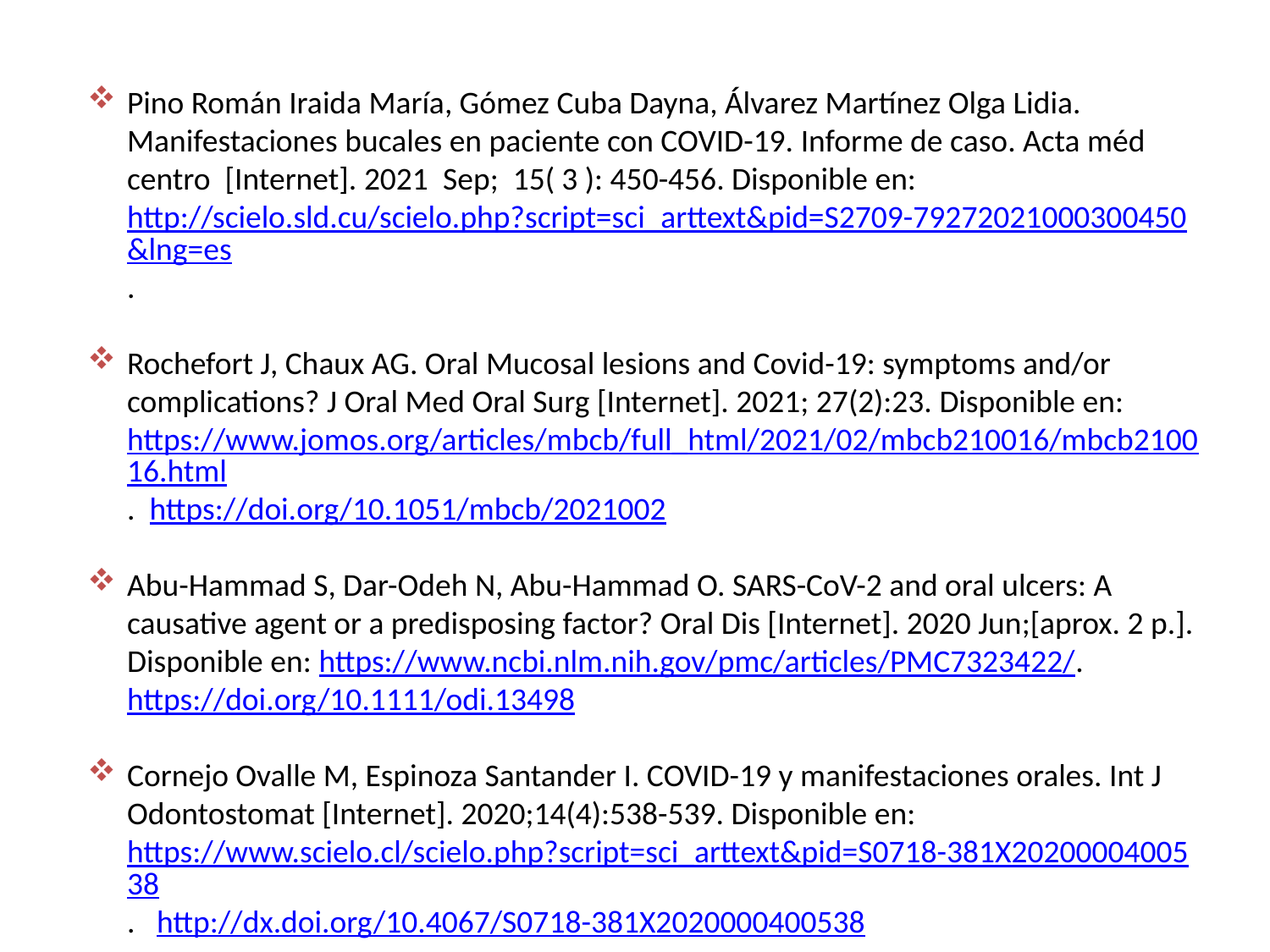

Pino Román Iraida María, Gómez Cuba Dayna, Álvarez Martínez Olga Lidia. Manifestaciones bucales en paciente con COVID-19. Informe de caso. Acta méd centro  [Internet]. 2021  Sep;  15( 3 ): 450-456. Disponible en: http://scielo.sld.cu/scielo.php?script=sci_arttext&pid=S2709-79272021000300450&lng=es.

Rochefort J, Chaux AG. Oral Mucosal lesions and Covid-19: symptoms and/or complications? J Oral Med Oral Surg [Internet]. 2021; 27(2):23. Disponible en: https://www.jomos.org/articles/mbcb/full_html/2021/02/mbcb210016/mbcb210016.html.  https://doi.org/10.1051/mbcb/2021002

Abu-Hammad S, Dar-Odeh N, Abu-Hammad O. SARS-CoV-2 and oral ulcers: A causative agent or a predisposing factor? Oral Dis [Internet]. 2020 Jun;[aprox. 2 p.]. Disponible en: https://www.ncbi.nlm.nih.gov/pmc/articles/PMC7323422/.   https://doi.org/10.1111/odi.13498

Cornejo Ovalle M, Espinoza Santander I. COVID-19 y manifestaciones orales. Int J Odontostomat [Internet]. 2020;14(4):538-539. Disponible en: https://www.scielo.cl/scielo.php?script=sci_arttext&pid=S0718-381X2020000400538.   http://dx.doi.org/10.4067/S0718-381X2020000400538